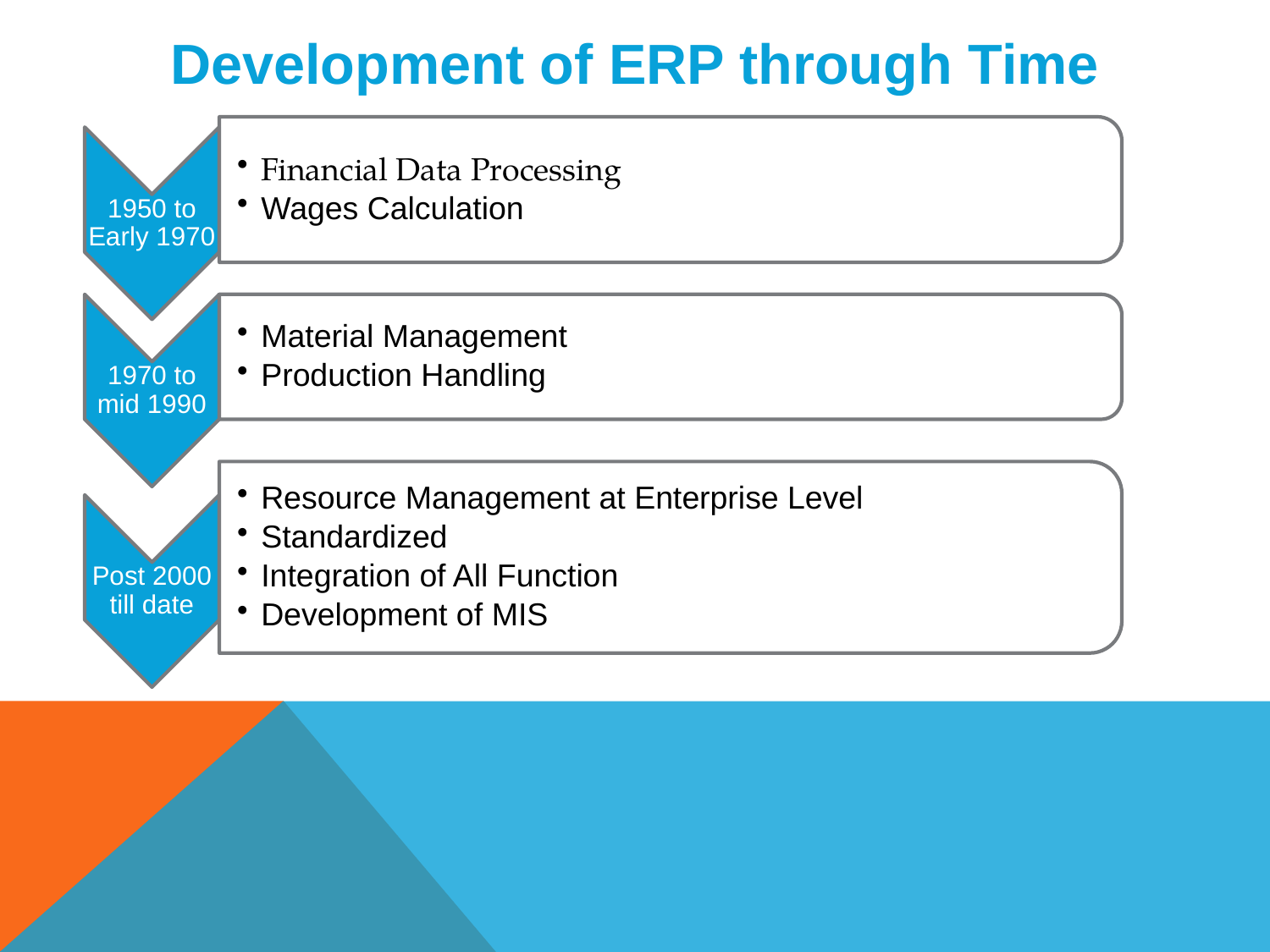

Development of ERP through Time
1950 to Early 1970
Financial Data Processing
Wages Calculation
1970 to mid 1990
Material Management
Production Handling
Post 2000 till date
Resource Management at Enterprise Level
Standardized
Integration of All Function
Development of MIS